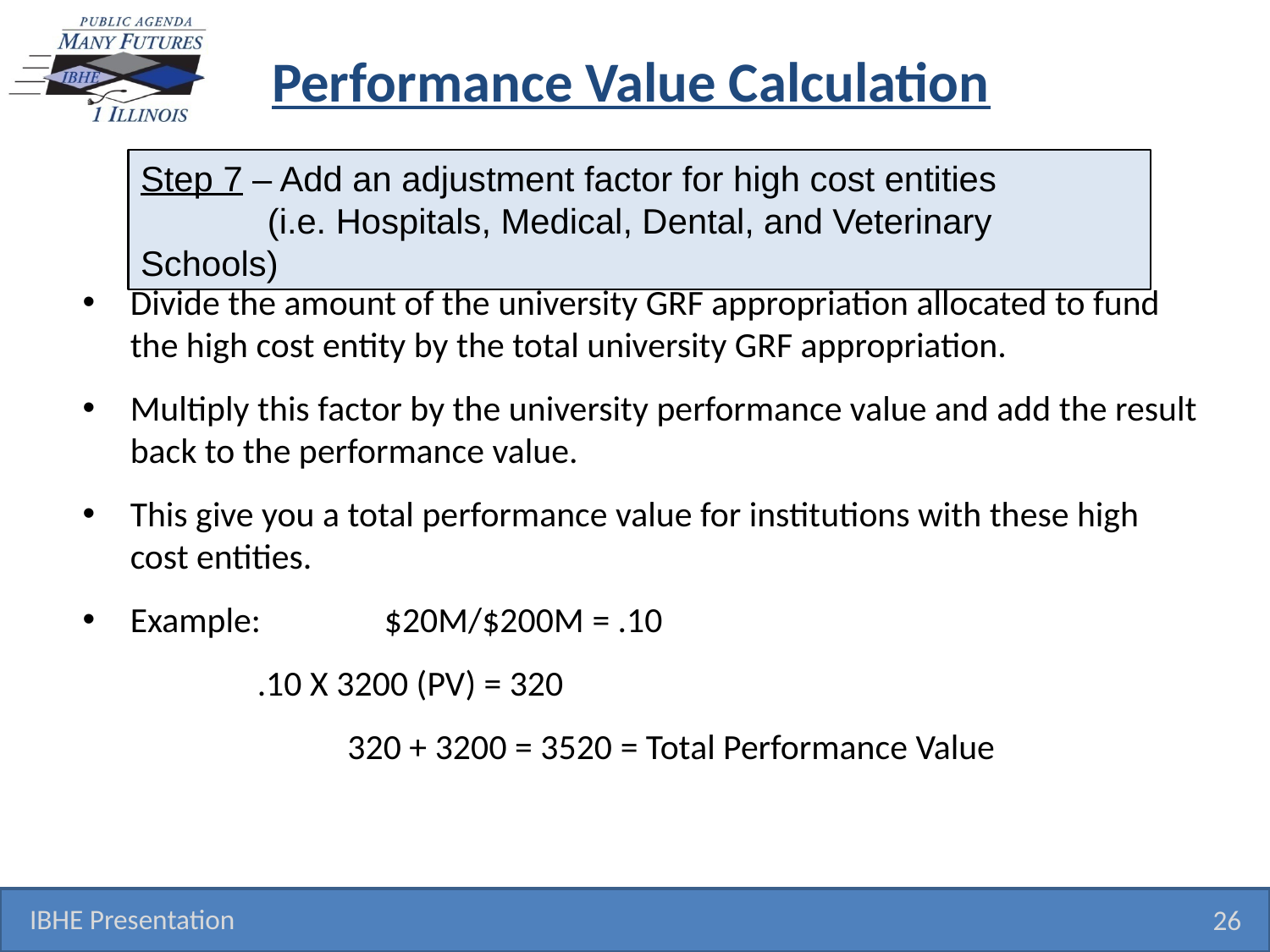

# Performance Value Calculation
Step 7 – Add an adjustment factor for high cost entities
             (i.e. Hospitals, Medical, Dental, and Veterinary Schools)
Divide the amount of the university GRF appropriation allocated to fund the high cost entity by the total university GRF appropriation.
Multiply this factor by the university performance value and add the result back to the performance value.
This give you a total performance value for institutions with these high cost entities.
Example: 	$20M/$200M = .10
                  	.10 X 3200 (PV) = 320
	                           320 + 3200 = 3520 = Total Performance Value

IBHE Presentation
26